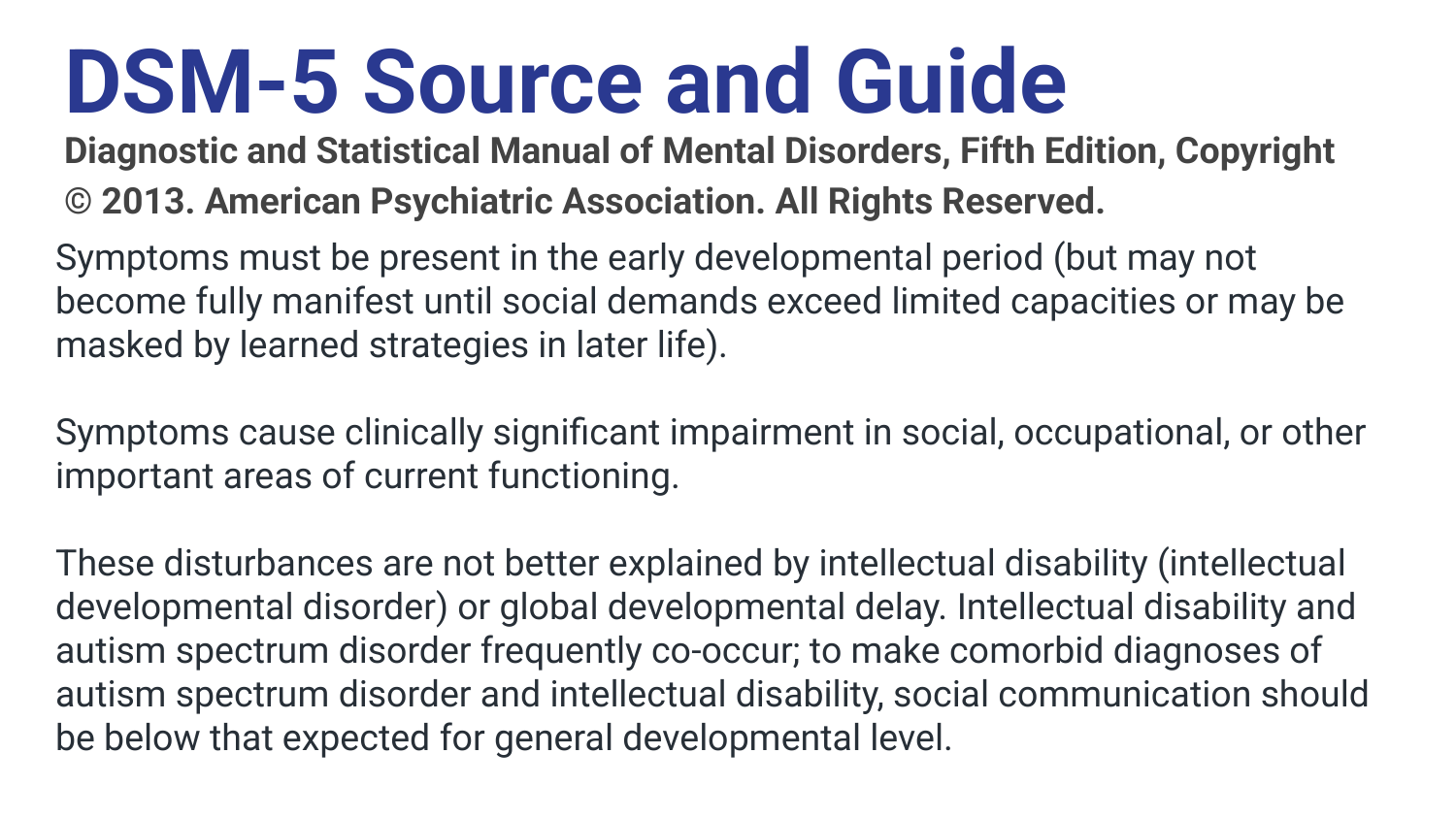

# DSM-5 Source and Guide
Diagnostic and Statistical Manual of Mental Disorders, Fifth Edition, Copyright © 2013. American Psychiatric Association. All Rights Reserved.
Symptoms must be present in the early developmental period (but may not become fully manifest until social demands exceed limited capacities or may be masked by learned strategies in later life).

Symptoms cause clinically significant impairment in social, occupational, or other important areas of current functioning.

These disturbances are not better explained by intellectual disability (intellectual developmental disorder) or global developmental delay. Intellectual disability and autism spectrum disorder frequently co-occur; to make comorbid diagnoses of autism spectrum disorder and intellectual disability, social communication should be below that expected for general developmental level.